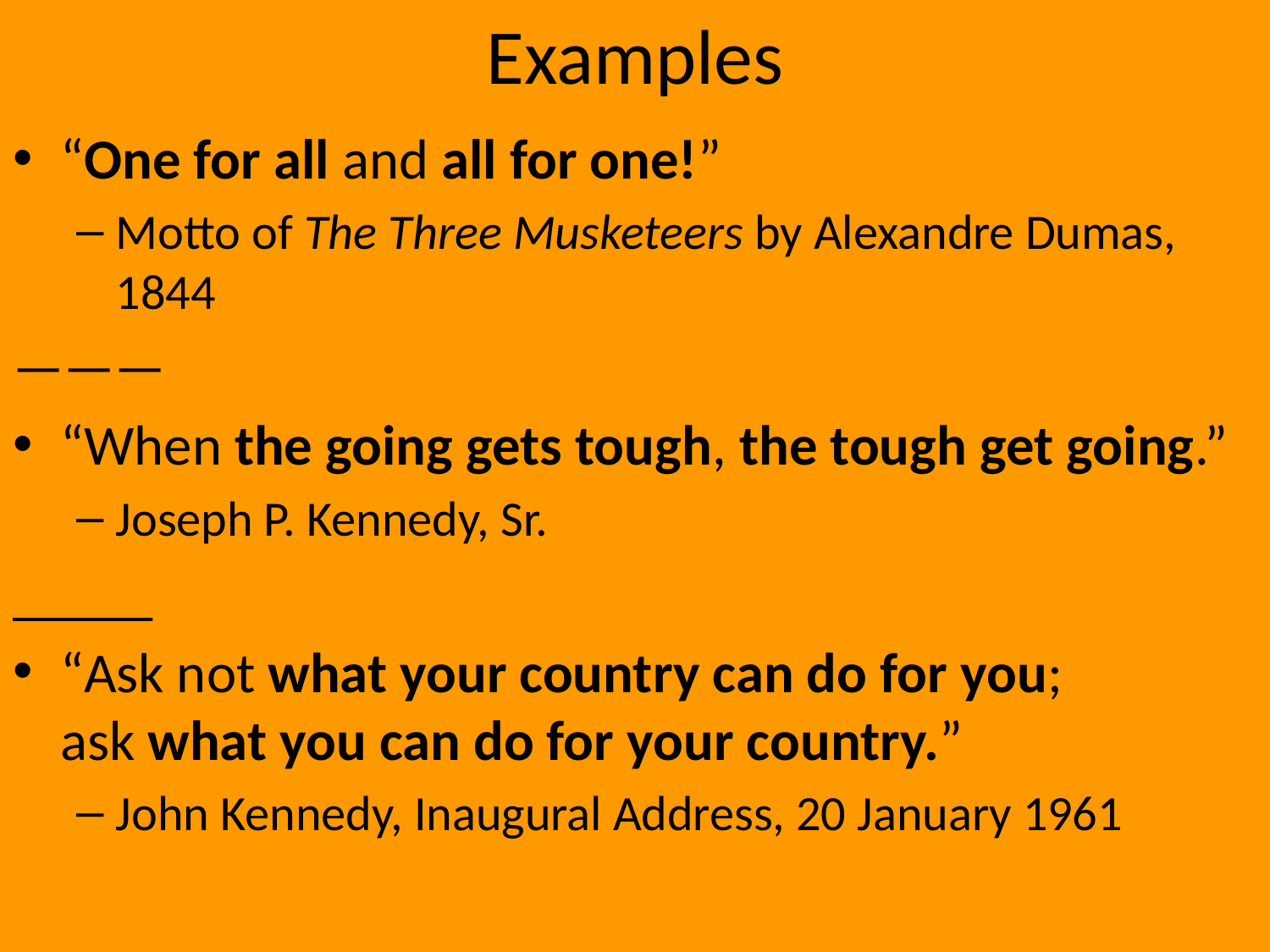

# Examples
“One for all and all for one!”
Motto of The Three Musketeers by Alexandre Dumas, 1844
———
“When the going gets tough, the tough get going.”
Joseph P. Kennedy, Sr.
_____
“Ask not what your country can do for you; ask what you can do for your country.”
John Kennedy, Inaugural Address, 20 January 1961